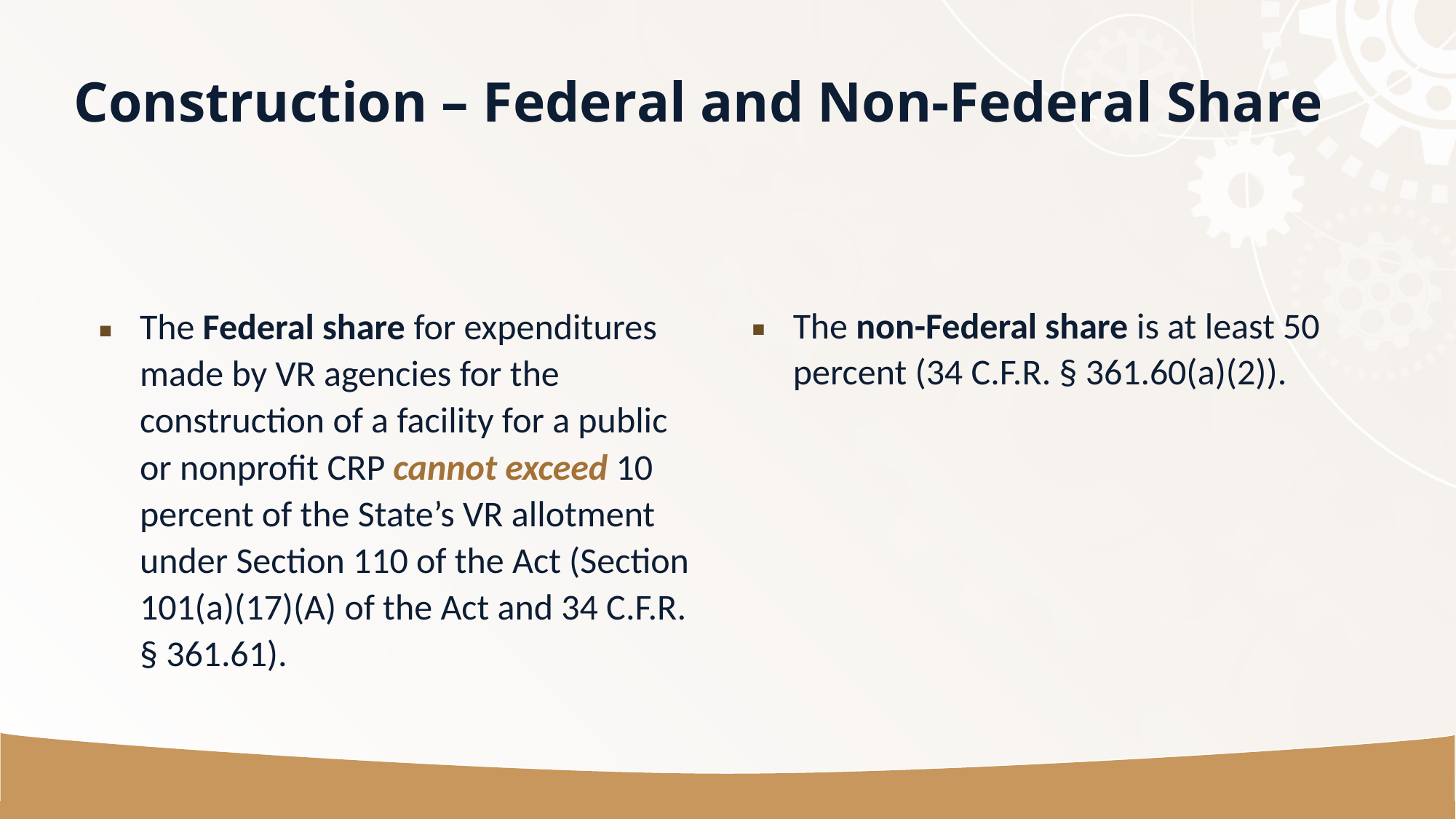

# Construction – Federal and Non-Federal Share
The non-Federal share is at least 50 percent (34 C.F.R. § 361.60(a)(2)).

The Federal share for expenditures made by VR agencies for the construction of a facility for a public or nonprofit CRP cannot exceed 10 percent of the State’s VR allotment under Section 110 of the Act (Section 101(a)(17)(A) of the Act and 34 C.F.R. § 361.61).